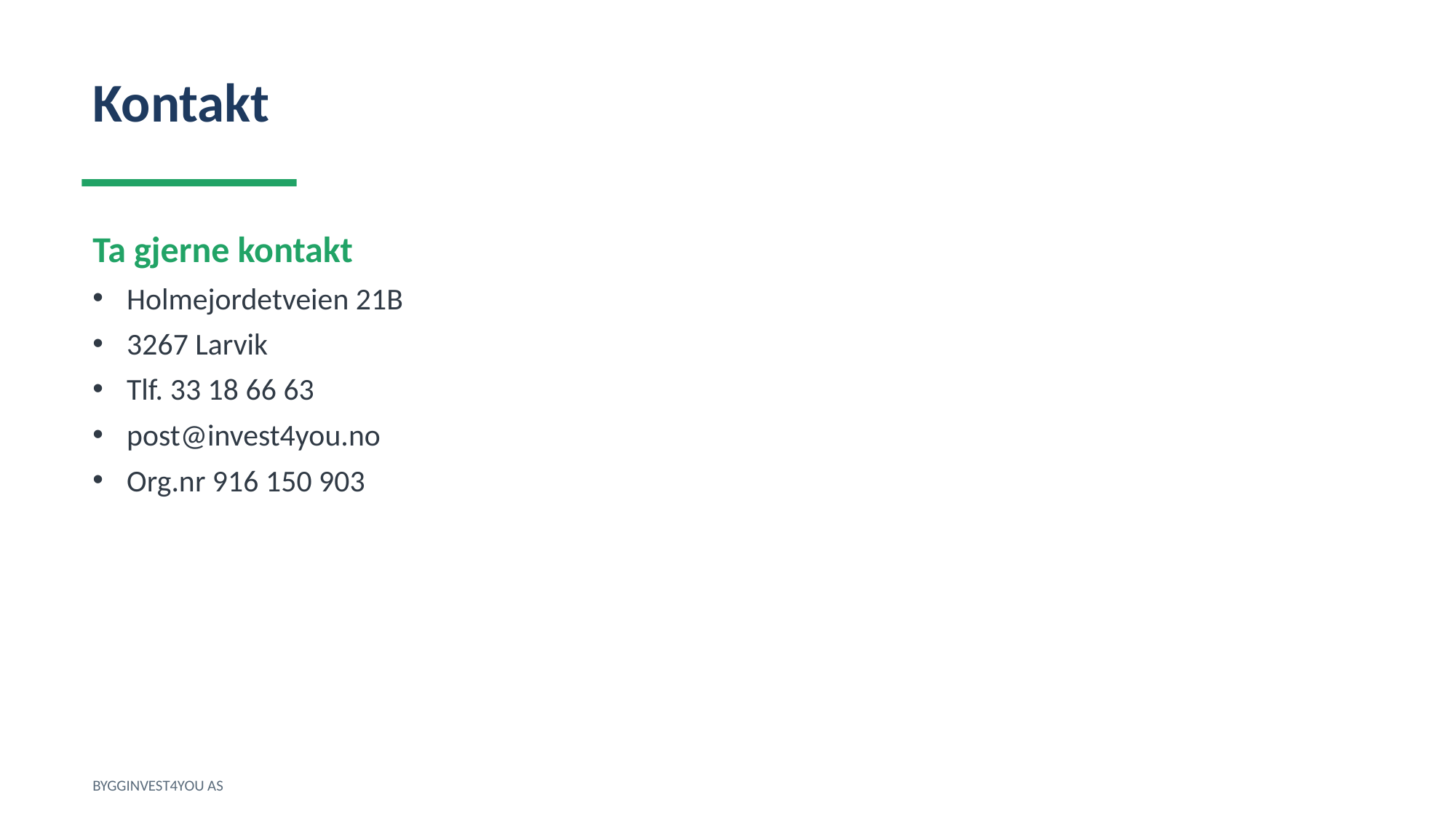

Kontakt

Ta gjerne kontakt
Holmejordetveien 21B
3267 Larvik
Tlf. 33 18 66 63
post@invest4you.no
Org.nr 916 150 903
BYGGINVEST4YOU AS